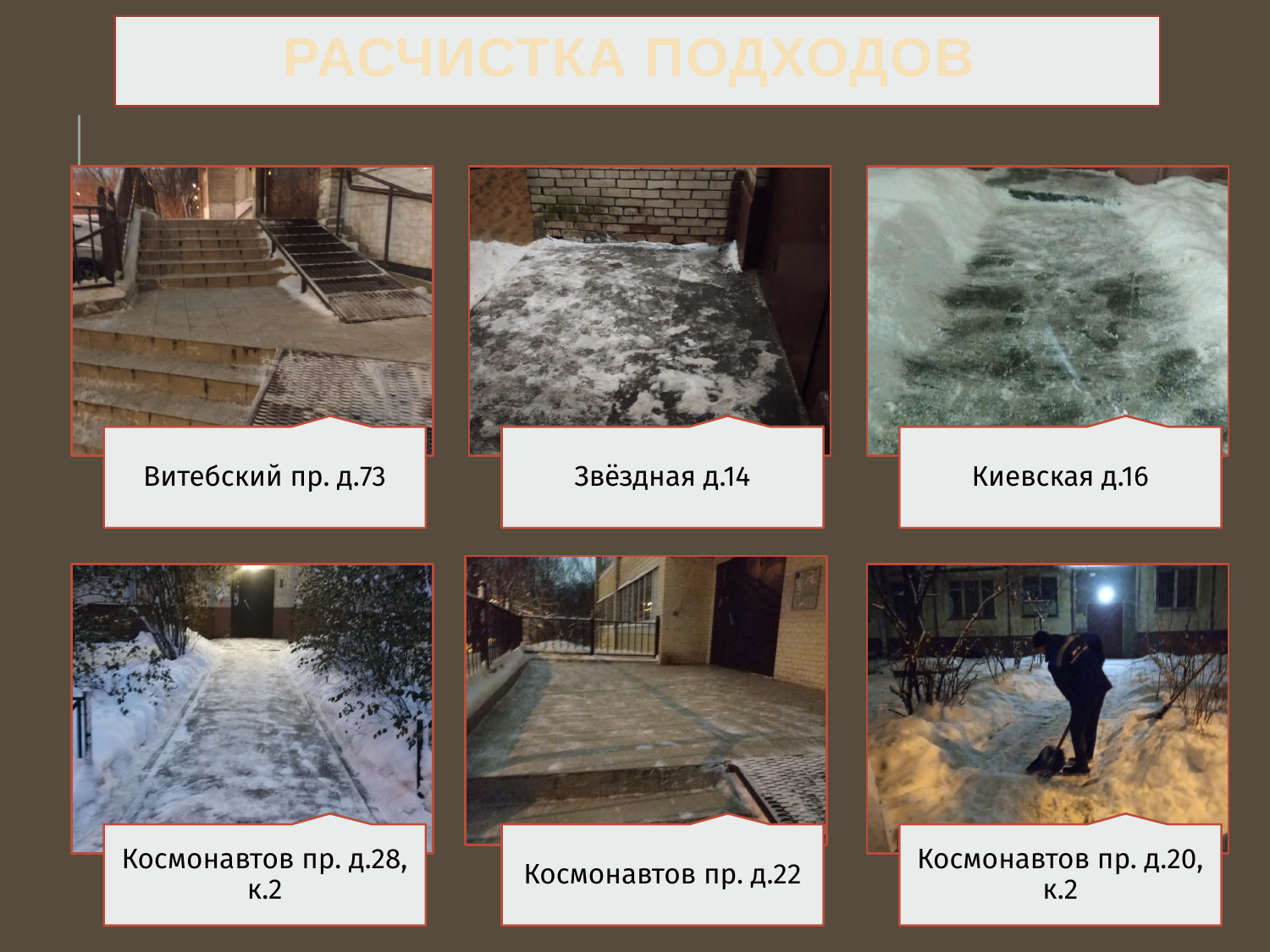

# Расчистка подходов
Витебский пр. д.73
Звёздная д.14
Киевская д.16
Космонавтов пр. д.28, к.2
Космонавтов пр. д.22
Космонавтов пр. д.20, к.2